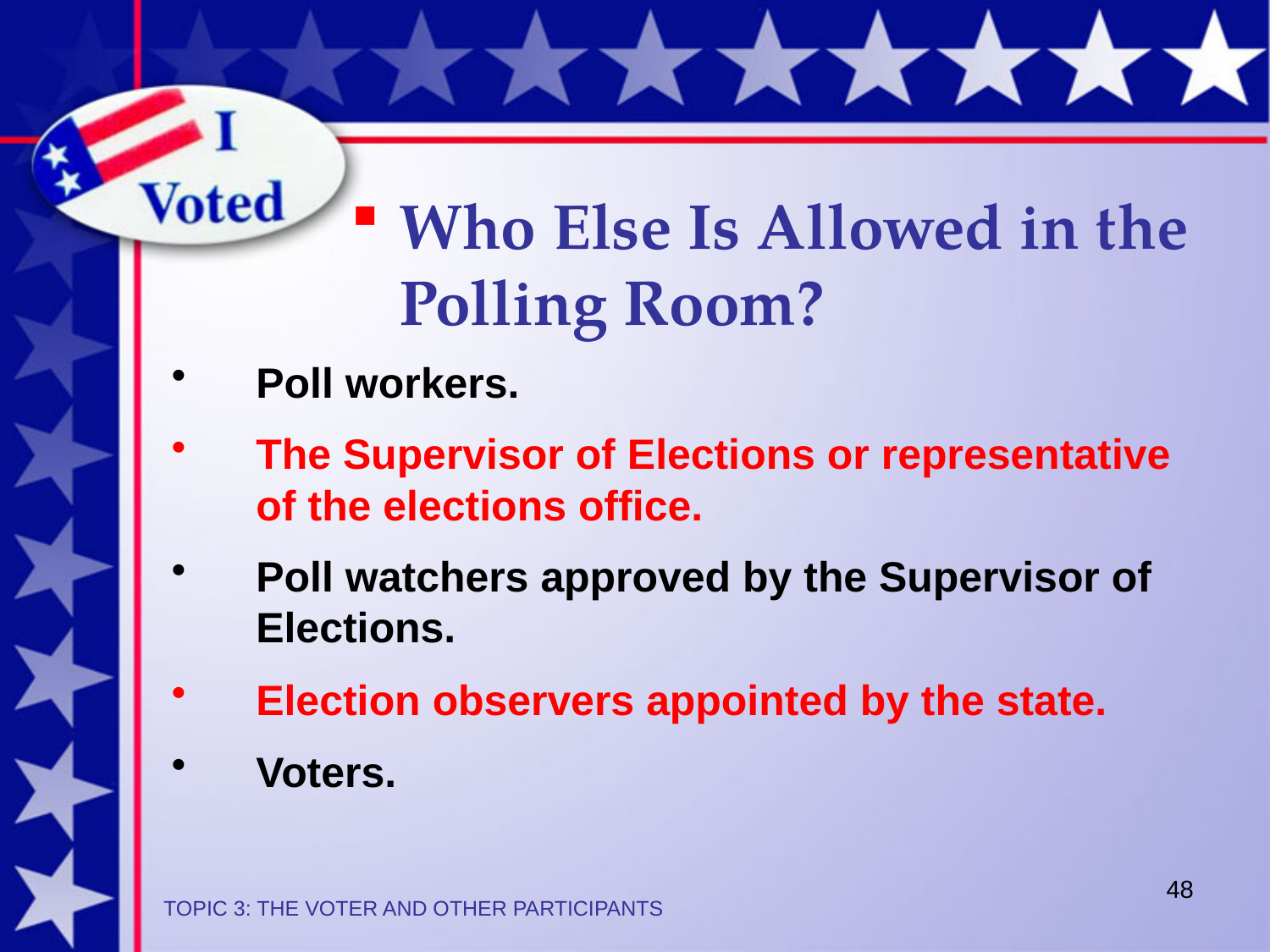

Who Else Is Allowed in the Polling Room?
Poll workers.
The Supervisor of Elections or representative of the elections office.
Poll watchers approved by the Supervisor of Elections.
Election observers appointed by the state.
Voters.
48
TOPIC 3: THE VOTER AND OTHER PARTICIPANTS